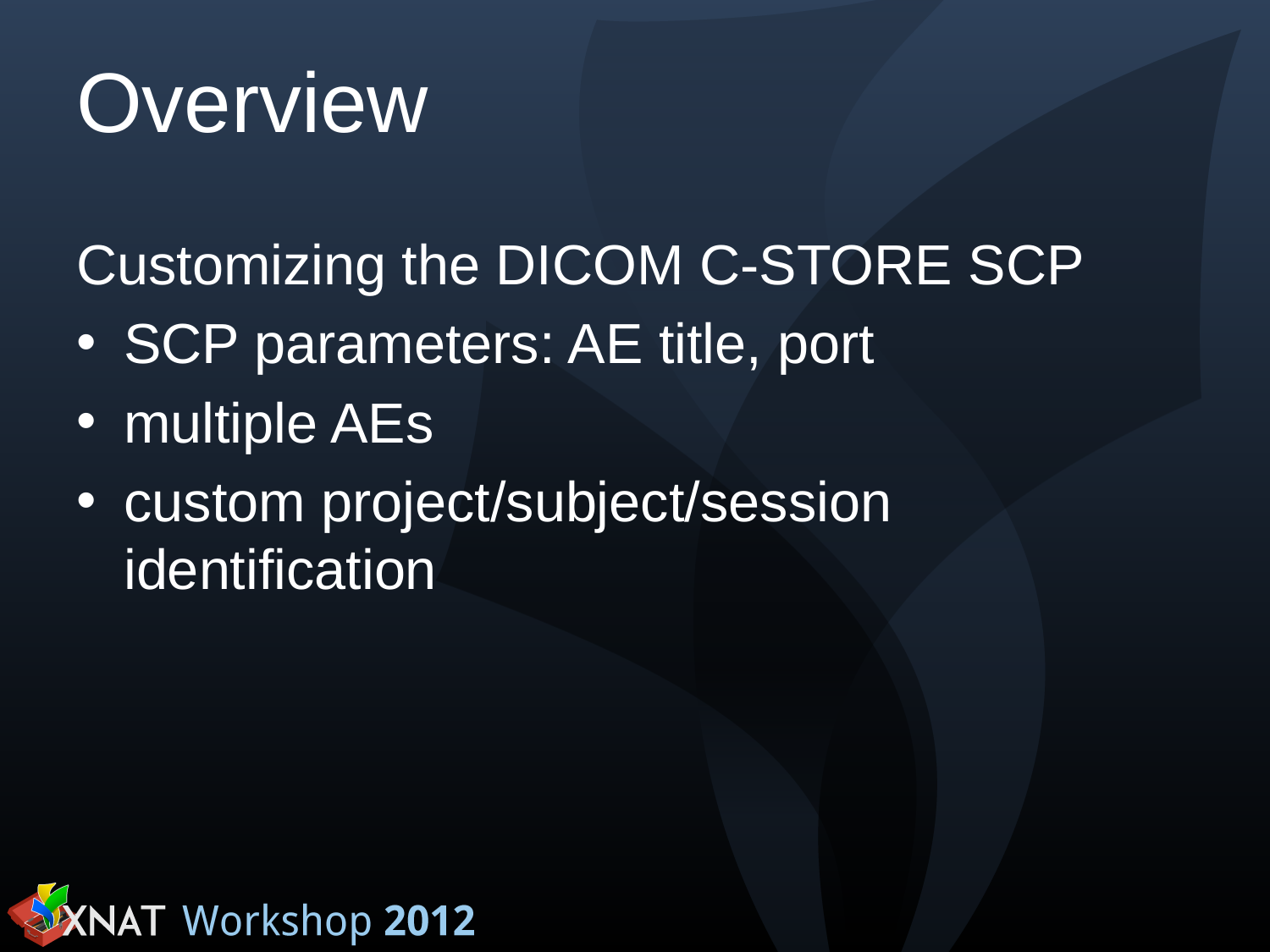

# Overview
Customizing the DICOM C-STORE SCP
SCP parameters: AE title, port
multiple AEs
custom project/subject/session identification